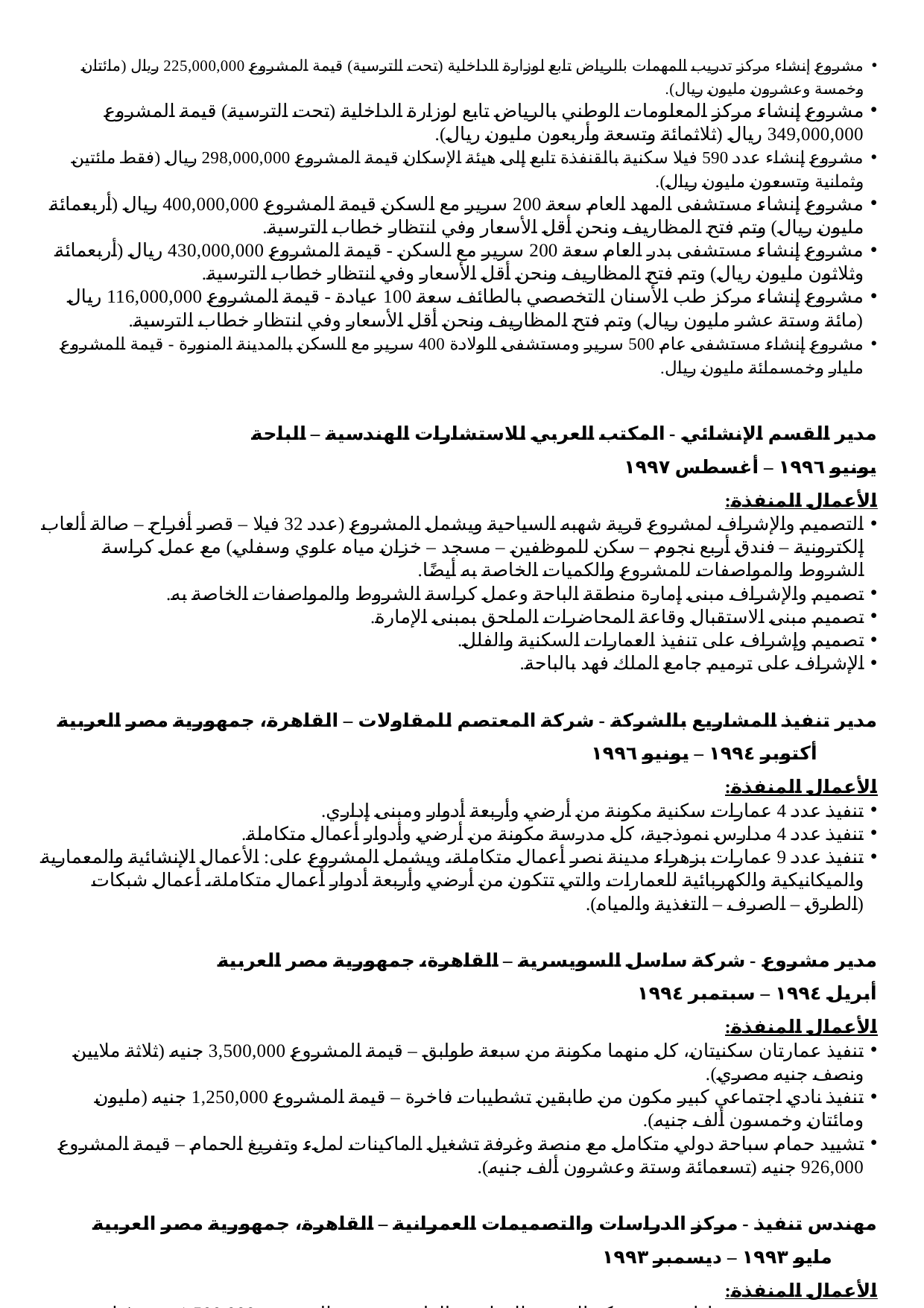

مشروع إنشاء مركز تدريب المهمات بالرياض تابع لوزارة الداخلية (تحت الترسية) قيمة المشروع 225,000,000 ريال (مائتان وخمسة وعشرون مليون ريال).
مشروع إنشاء مركز المعلومات الوطني بالرياض تابع لوزارة الداخلية (تحت الترسية) قيمة المشروع 349,000,000 ريال (ثلاثمائة وتسعة وأربعون مليون ريال).
مشروع إنشاء عدد 590 فيلا سكنية بالقنفذة تابع إلى هيئة الإسكان قيمة المشروع 298,000,000 ريال (فقط مائتين وثمانية وتسعون مليون ريال).
مشروع إنشاء مستشفى المهد العام سعة 200 سرير مع السكن قيمة المشروع 400,000,000 ريال (أربعمائة مليون ريال) وتم فتح المظاريف ونحن أقل الأسعار وفي انتظار خطاب الترسية.
مشروع إنشاء مستشفى بدر العام سعة 200 سرير مع السكن - قيمة المشروع 430,000,000 ريال (أربعمائة وثلاثون مليون ريال) وتم فتح المظاريف ونحن أقل الأسعار وفي انتظار خطاب الترسية.
مشروع إنشاء مركز طب الأسنان التخصصي بالطائف سعة 100 عيادة - قيمة المشروع 116,000,000 ريال (مائة وستة عشر مليون ريال) وتم فتح المظاريف ونحن أقل الأسعار وفي انتظار خطاب الترسية.
مشروع إنشاء مستشفى عام 500 سرير ومستشفى الولادة 400 سرير مع السكن بالمدينة المنورة - قيمة المشروع مليار وخمسمائة مليون ريال.

مدير القسم الإنشائي - المكتب العربي للاستشارات الهندسية – الباحة                                            يونيو ١٩٩٦ – أغسطس ١٩٩٧
الأعمال المنفذة:
التصميم والإشراف لمشروع قرية شهبه السياحية ويشمل المشروع (عدد 32 فيلا – قصر أفراح – صالة ألعاب إلكترونية – فندق أربع نجوم – سكن للموظفين – مسجد – خزان مياه علوي وسفلي) مع عمل كراسة الشروط والمواصفات للمشروع والكميات الخاصة به أيضًا.
تصميم والإشراف مبنى إمارة منطقة الباحة وعمل كراسة الشروط والمواصفات الخاصة به.
تصميم مبنى الاستقبال وقاعة المحاضرات الملحق بمبنى الإمارة.
تصميم وإشراف على تنفيذ العمارات السكنية والفلل.
الإشراف على ترميم جامع الملك فهد بالباحة.

مدير تنفيذ المشاريع بالشركة - شركة المعتصم للمقاولات – القاهرة، جمهورية مصر العربية                 أكتوبر ١٩٩٤ – يونيو ١٩٩٦
الأعمال المنفذة:
تنفيذ عدد 4 عمارات سكنية مكونة من أرضي وأربعة أدوار ومبنى إداري.
تنفيذ عدد 4 مدارس نموذجية، كل مدرسة مكونة من أرضي وأدوار أعمال متكاملة.
تنفيذ عدد 9 عمارات بزهراء مدينة نصر أعمال متكاملة، ويشمل المشروع على: الأعمال الإنشائية والمعمارية والميكانيكية والكهربائية للعمارات والتي تتكون من أرضي وأربعة أدوار أعمال متكاملة، أعمال شبكات (الطرق – الصرف – التغذية والمياه).

مدير مشروع - شركة ساسل السويسرية – القاهرة، جمهورية مصر العربية                                     أبريل ١٩٩٤ – سبتمبر ١٩٩٤
الأعمال المنفذة:
تنفيذ عمارتان سكنيتان، كل منهما مكونة من سبعة طوابق – قيمة المشروع 3,500,000 جنيه (ثلاثة ملايين ونصف جنيه مصري).
تنفيذ نادي اجتماعي كبير مكون من طابقين تشطيبات فاخرة – قيمة المشروع 1,250,000 جنيه (مليون ومائتان وخمسون ألف جنيه).
تشييد حمام سباحة دولي متكامل مع منصة وغرفة تشغيل الماكينات لملء وتفريغ الحمام – قيمة المشروع 926,000 جنيه (تسعمائة وستة وعشرون ألف جنيه).

مهندس تنفيذ - مركز الدراسات والتصميمات العمرانية – القاهرة، جمهورية مصر العربية                     مايو ١٩٩٣ – ديسمبر ١٩٩٣
الأعمال المنفذة:
تصميم وتنفيذ مبنى إداري في مركز البحوث الزراعية بالقاهرة – قيمة المشروع 1,500,000 جنيه (مليون ونصف جنيه).
تنفيذ أربع عمارات سكنية مكونة من عشرة أدوار لكل منها تشطيبات فاخرة – قيمة المشروع 6,000,000 جنيه (ستة ملايين جنيه).
الاشتراك في تصميم صالات ألعاب القوى باستخدام الكمبيوتر المدعم ببرنامج الأوتوكاد.
أعمال الحصر والمراجعة وعمل المستخلصات اللازمة للتسليم والدفع.

مهندس تنفيذ - مكتب العادل للمقاولات – القاهرة، جمهورية مصر العربية                                       أغسطس ١٩٩١ – مايو ١٩٩٣
الأعمال المنفذة:
تنفيذ مدرسة نموذجية ثانوية متكاملة بالقاهرة مع تشطيبات كاملة – قيمة المشروع 1,300,000 جنيه (مليون وثلاثمائة ألف جنيه).
تنفيذ شبكات الصرف الصحي بحي الزهراء بمدينة نصر بالقاهرة – قيمة المشروع 2,000,000 جنيه (مليونان جنيه).
الإشراف على أعمال الحصر والمراجعة وعمل المستخلصات.